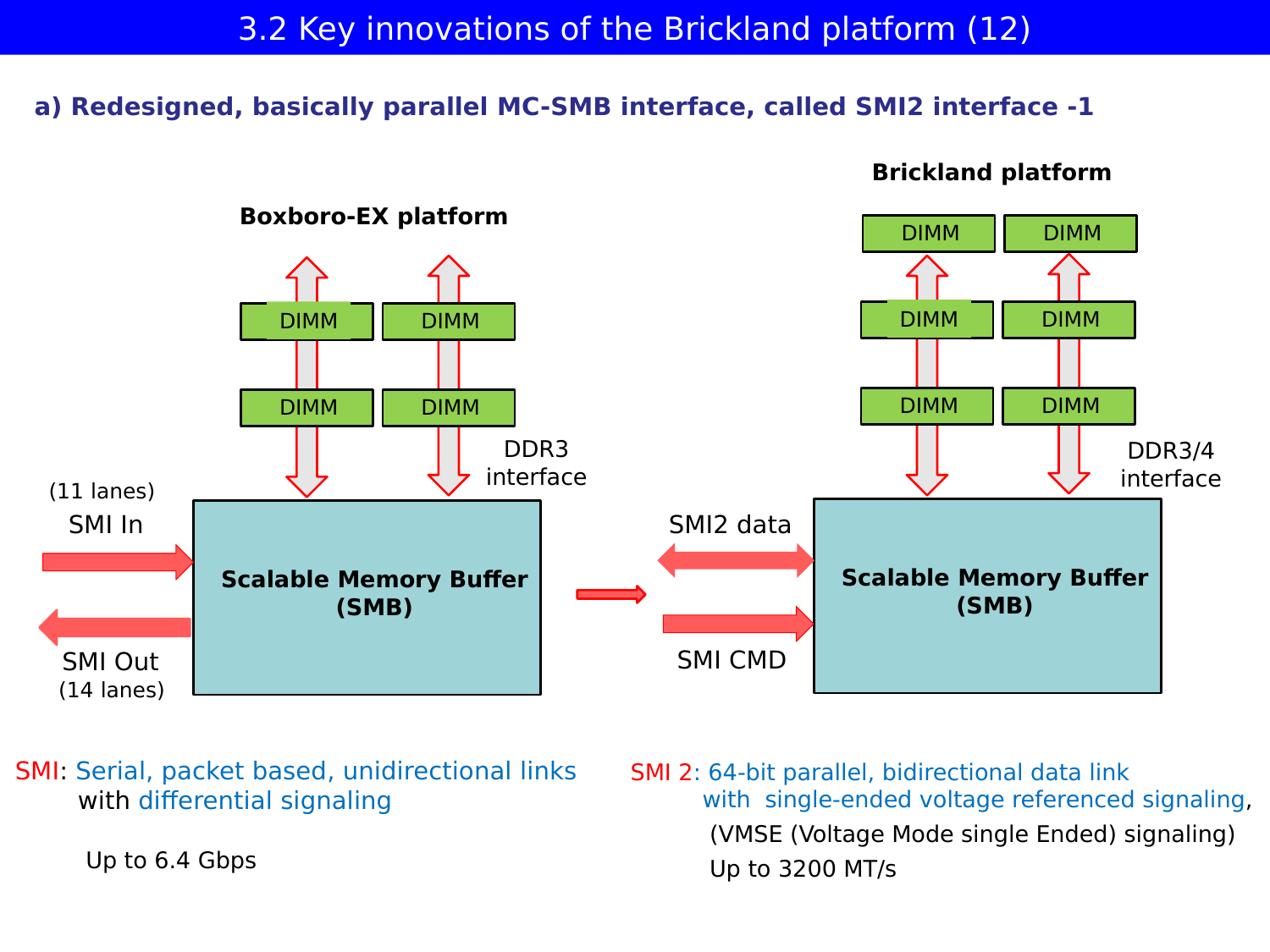

# 3.2 Key innovations of the Brickland platform (12)
a) Redesigned, basically parallel MC-SMB interface, called SMI2 interface -1
Brickland platform
Boxboro-EX platform
DIMM
DIMM

DIMM
DIMM

DIMM
DIMM

SMI2 data

Scalable Memory Buffer
(SMB)

SMI CMD
DDR3/4
interface

DIMM
DIMM

DIMM
DIMM

SMI In
Scalable Memory Buffer
(SMB)
SMI Out
DDR3
interface
(11 lanes)

(14 lanes)
SMI: Serial, packet based, unidirectional links
        with differential signaling

         Up to 6.4 Gbps
SMI 2: 64-bit parallel, bidirectional data link
          with  single-ended voltage referenced signaling,
           (VMSE (Voltage Mode single Ended) signaling)
           Up to 3200 MT/s